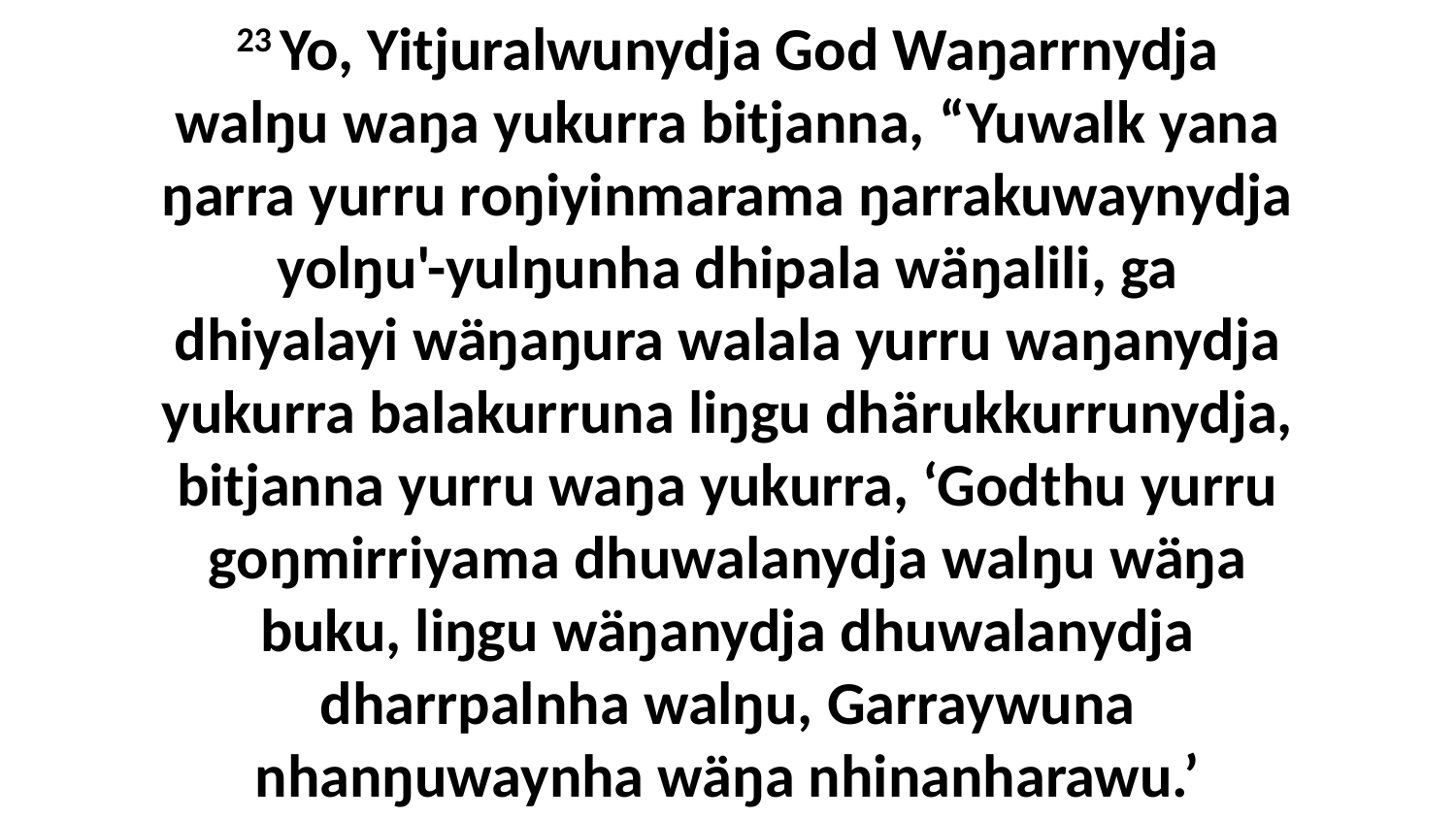

23 Yo, Yitjuralwunydja God Waŋarrnydja walŋu waŋa yukurra bitjanna, “Yuwalk yana ŋarra yurru roŋiyinmarama ŋarrakuwaynydja yolŋu'-yulŋunha dhipala wäŋalili, ga dhiyalayi wäŋaŋura walala yurru waŋanydja yukurra balakurruna liŋgu dhärukkurrunydja, bitjanna yurru waŋa yukurra, ‘Godthu yurru goŋmirriyama dhuwalanydja walŋu wäŋa buku, liŋgu wäŋanydja dhuwalanydja dharrpalnha walŋu, Garraywuna nhanŋuwaynha wäŋa nhinanharawu.’